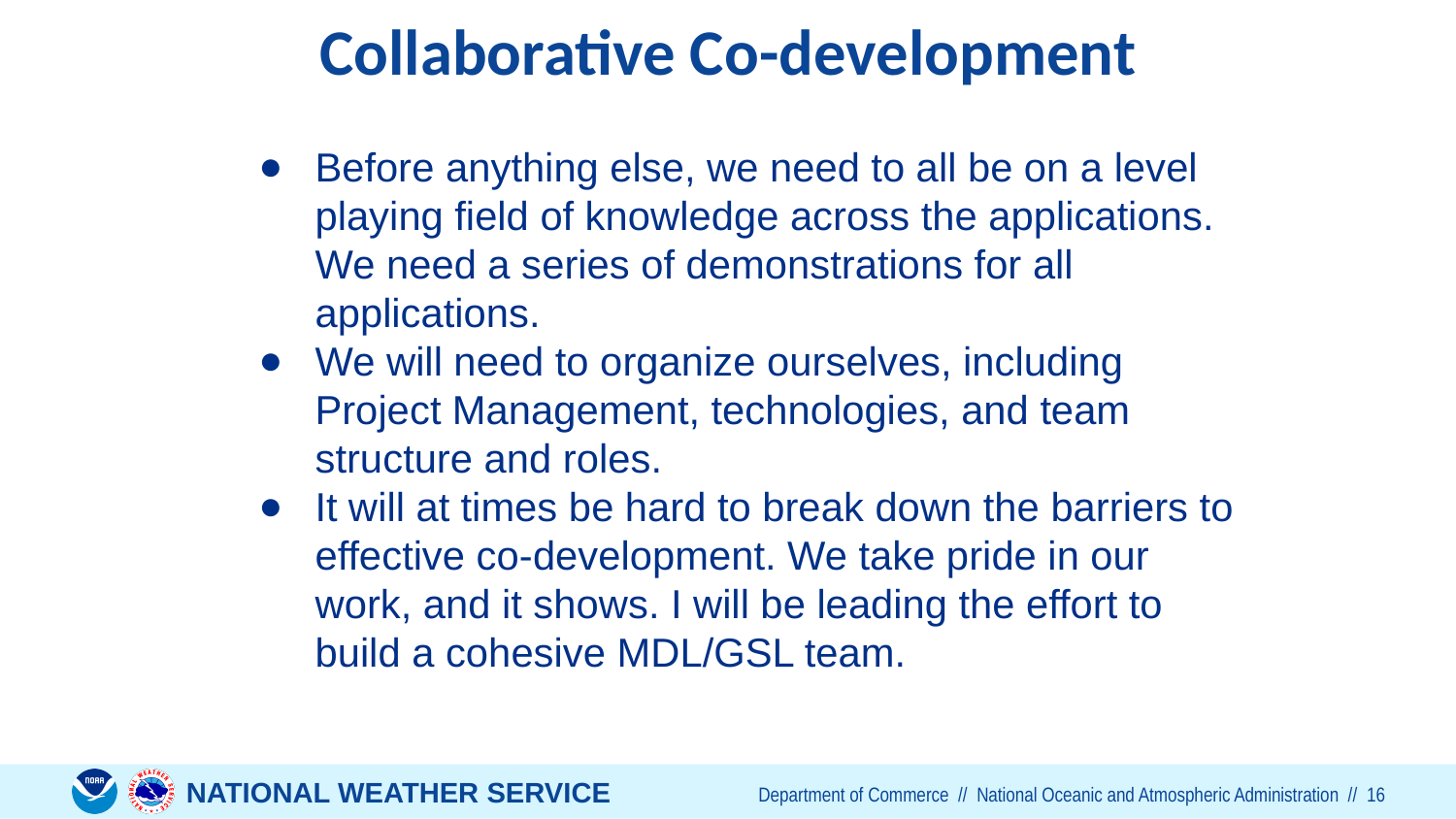

# Collaborative Co-development
Before anything else, we need to all be on a level playing field of knowledge across the applications. We need a series of demonstrations for all applications.
We will need to organize ourselves, including Project Management, technologies, and team structure and roles.
It will at times be hard to break down the barriers to effective co-development. We take pride in our work, and it shows. I will be leading the effort to build a cohesive MDL/GSL team.